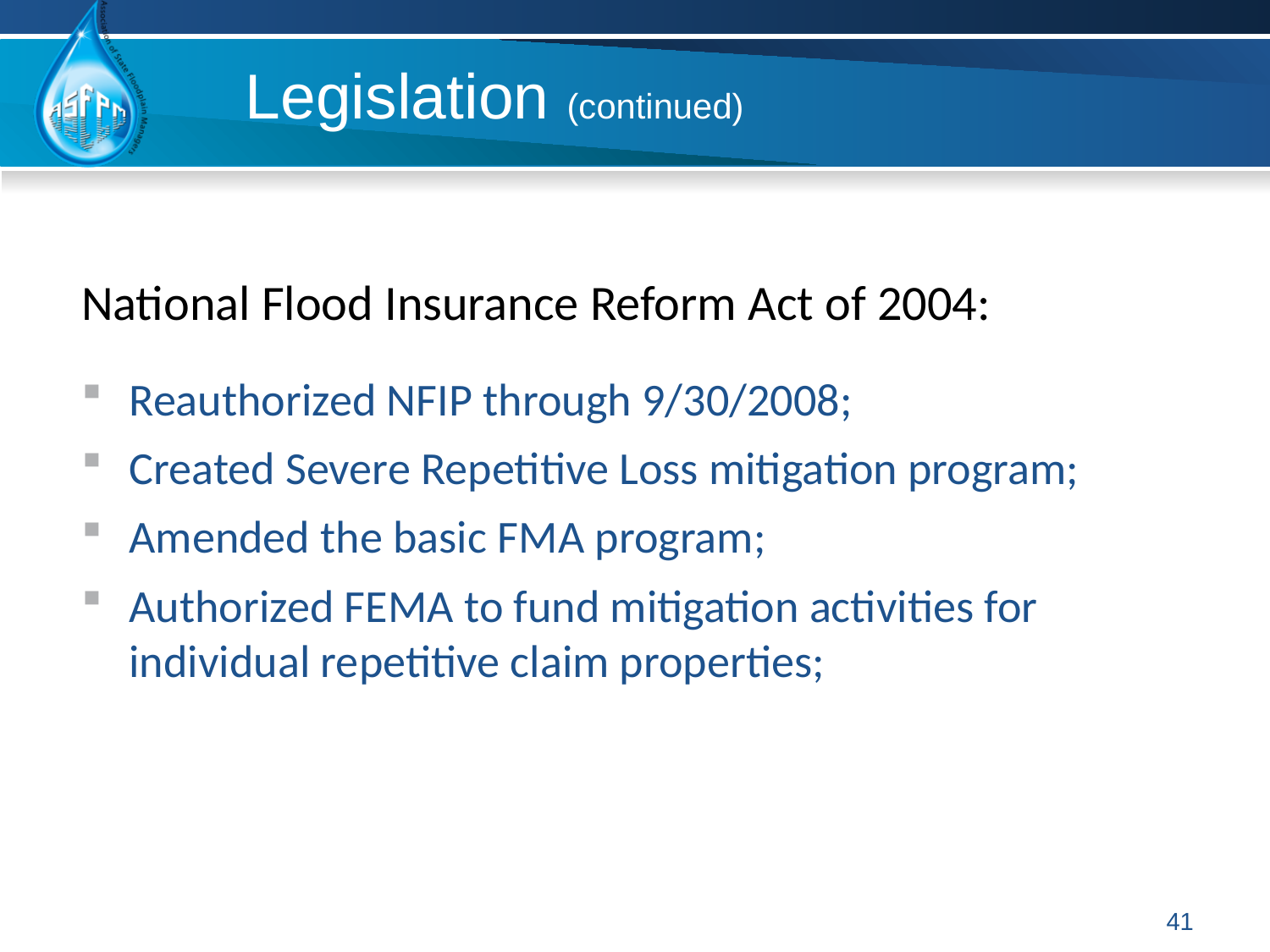

Legislation (continued)

National Flood Insurance Reform Act of 2004:

Reauthorized NFIP through 9/30/2008;
Created Severe Repetitive Loss mitigation program;
Amended the basic FMA program;
Authorized FEMA to fund mitigation activities for individual repetitive claim properties;

41